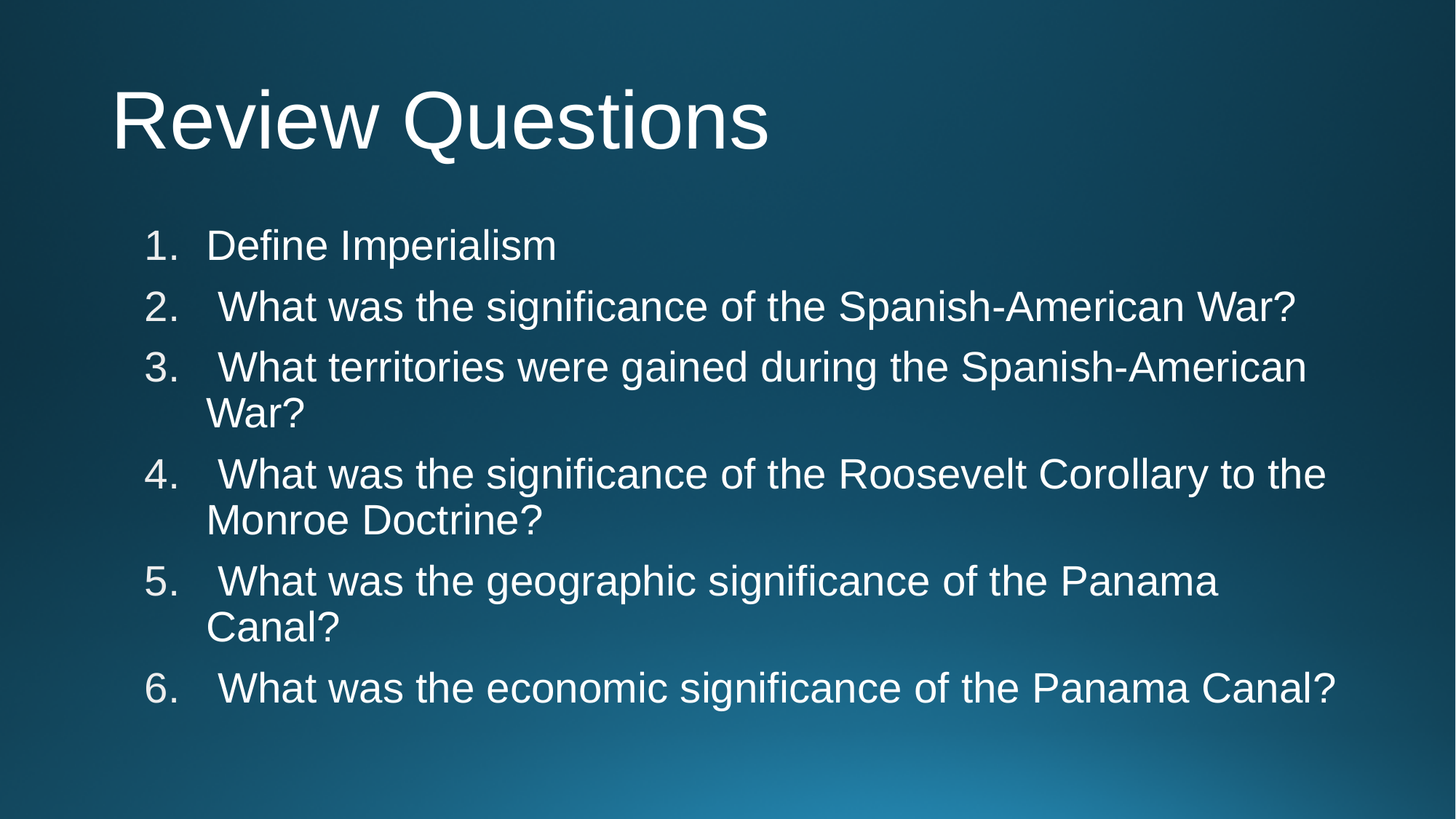

# Review Questions
Define Imperialism
 What was the significance of the Spanish-American War?
 What territories were gained during the Spanish-American War?
 What was the significance of the Roosevelt Corollary to the Monroe Doctrine?
 What was the geographic significance of the Panama Canal?
 What was the economic significance of the Panama Canal?